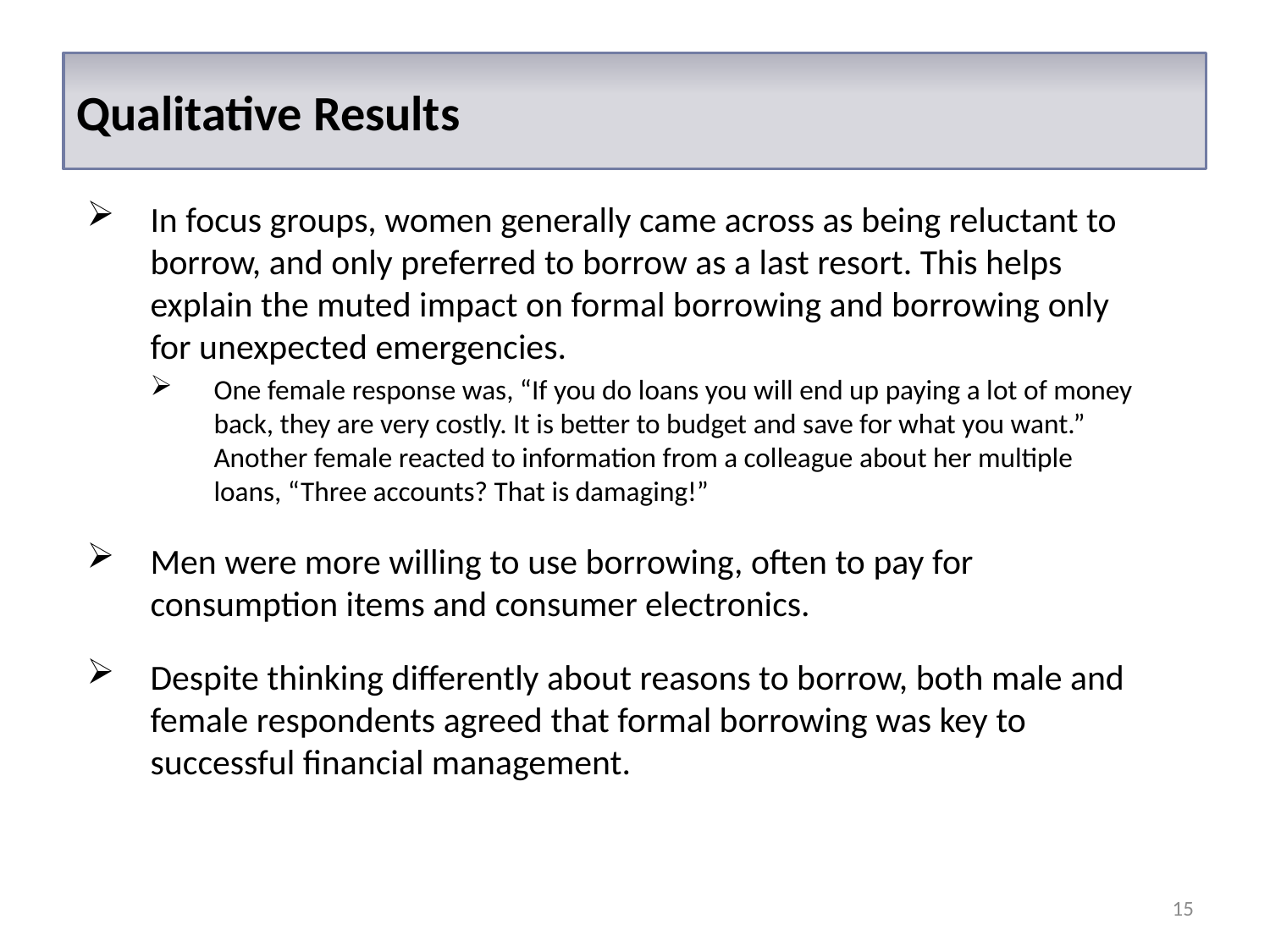

Qualitative Results
In focus groups, women generally came across as being reluctant to borrow, and only preferred to borrow as a last resort. This helps explain the muted impact on formal borrowing and borrowing only for unexpected emergencies.
One female response was, “If you do loans you will end up paying a lot of money back, they are very costly. It is better to budget and save for what you want.” Another female reacted to information from a colleague about her multiple loans, “Three accounts? That is damaging!”

Men were more willing to use borrowing, often to pay for consumption items and consumer electronics.

Despite thinking differently about reasons to borrow, both male and female respondents agreed that formal borrowing was key to successful financial management.

15